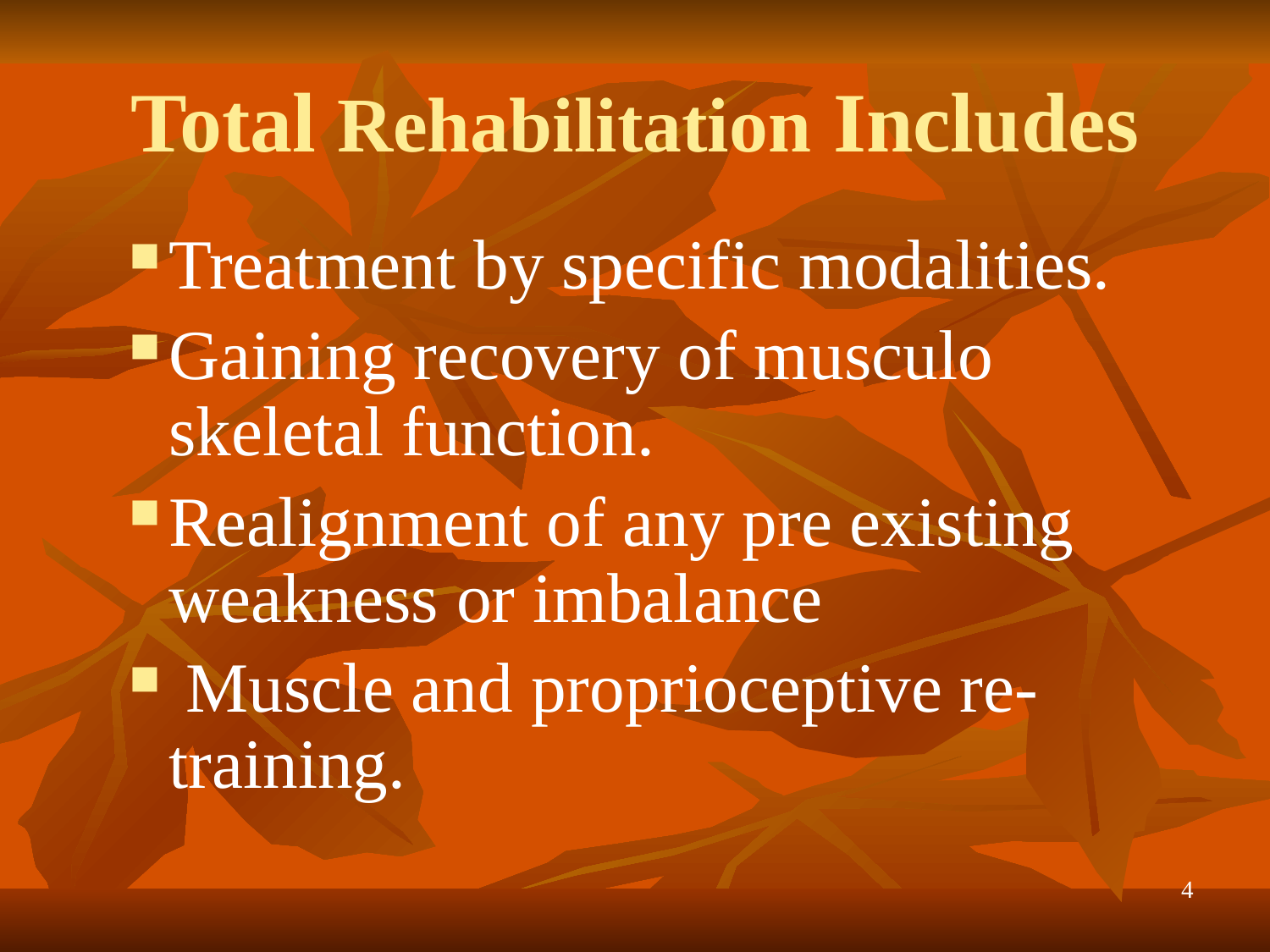

# Total Rehabilitation Includes
Treatment by specific modalities.
Gaining recovery of musculo skeletal function.
Realignment of any pre existing weakness or imbalance
 Muscle and proprioceptive re-training.

4